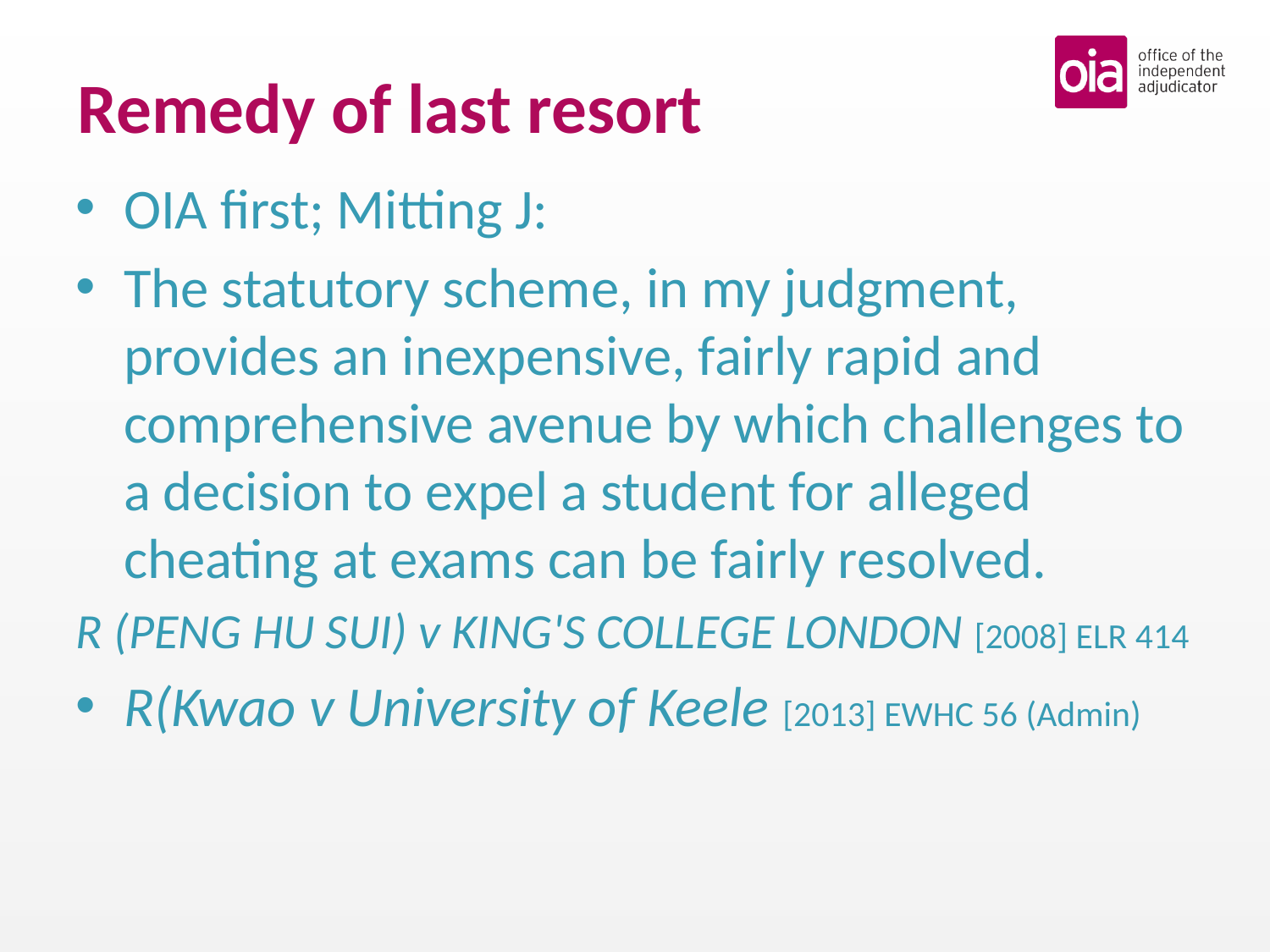

# Remedy of last resort
OIA first; Mitting J:
The statutory scheme, in my judgment, provides an inexpensive, fairly rapid and comprehensive avenue by which challenges to a decision to expel a student for alleged cheating at exams can be fairly resolved.
R (PENG HU SUI) v KING'S COLLEGE LONDON [2008] ELR 414
R(Kwao v University of Keele [2013] EWHC 56 (Admin)